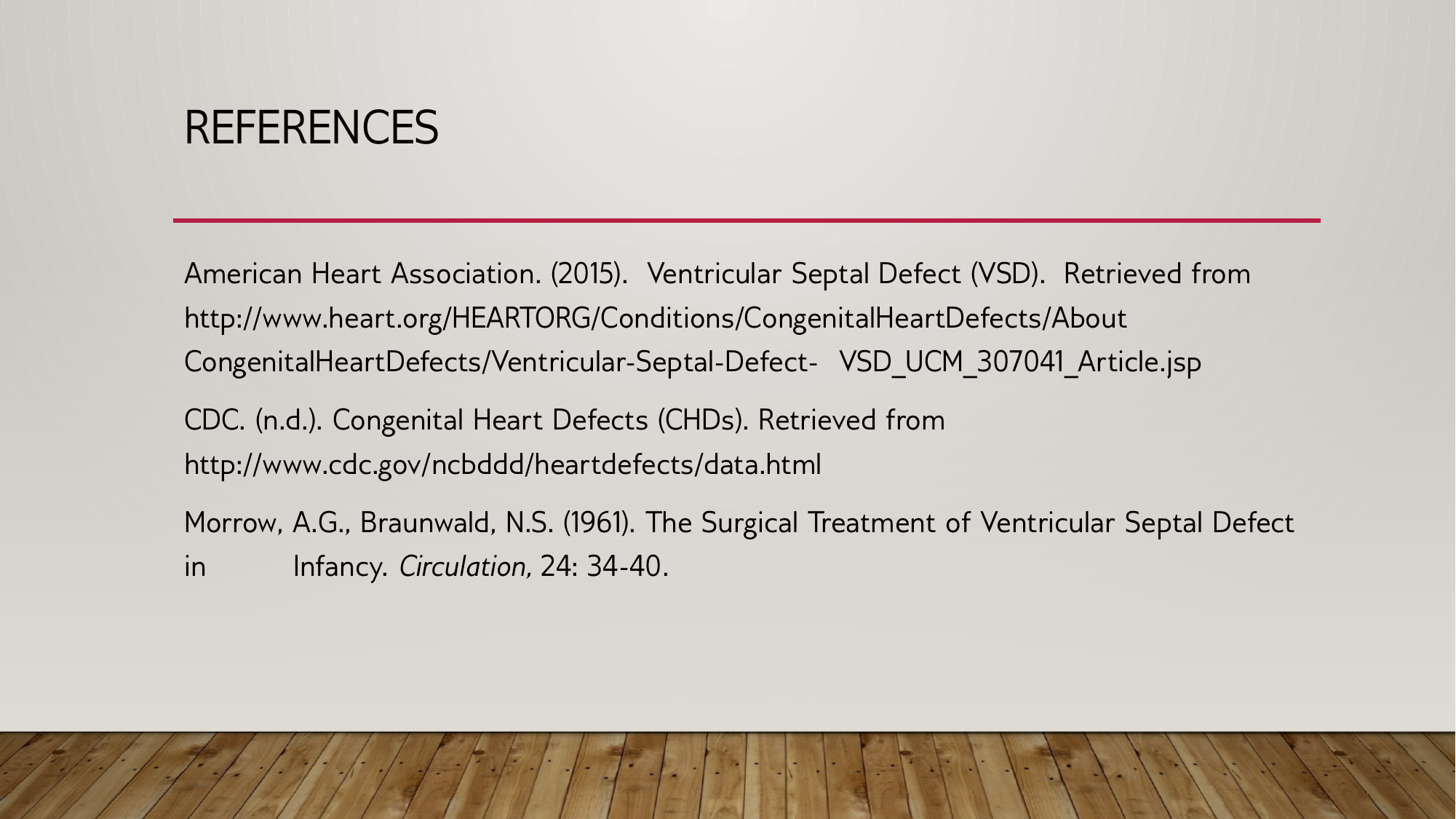

# References
American Heart Association. (2015).  Ventricular Septal Defect (VSD).  Retrieved from  	http://www.heart.org/HEARTORG/Conditions/CongenitalHeartDefects/About	CongenitalHeartDefects/Ventricular-Septal-Defect-	VSD_UCM_307041_Article.jsp
CDC. (n.d.). Congenital Heart Defects (CHDs). Retrieved from 	http://www.cdc.gov/ncbddd/heartdefects/data.html
Morrow, A.G., Braunwald, N.S. (1961). The Surgical Treatment of Ventricular Septal Defect in 	Infancy. Circulation, 24: 34-40.